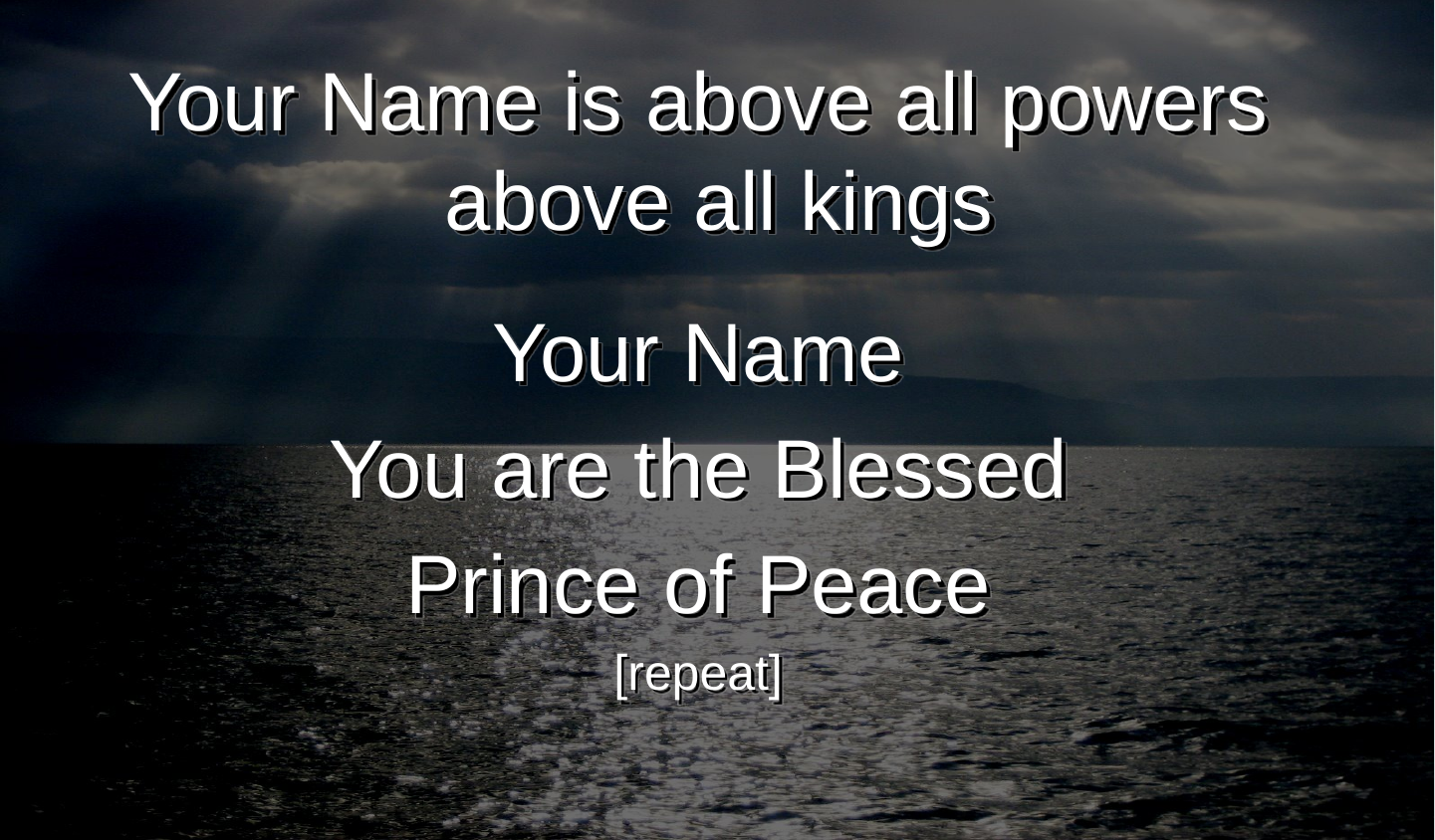

Your Name is above all powers above all kings

Your Name
You are the Blessed
Prince of Peace
[repeat]